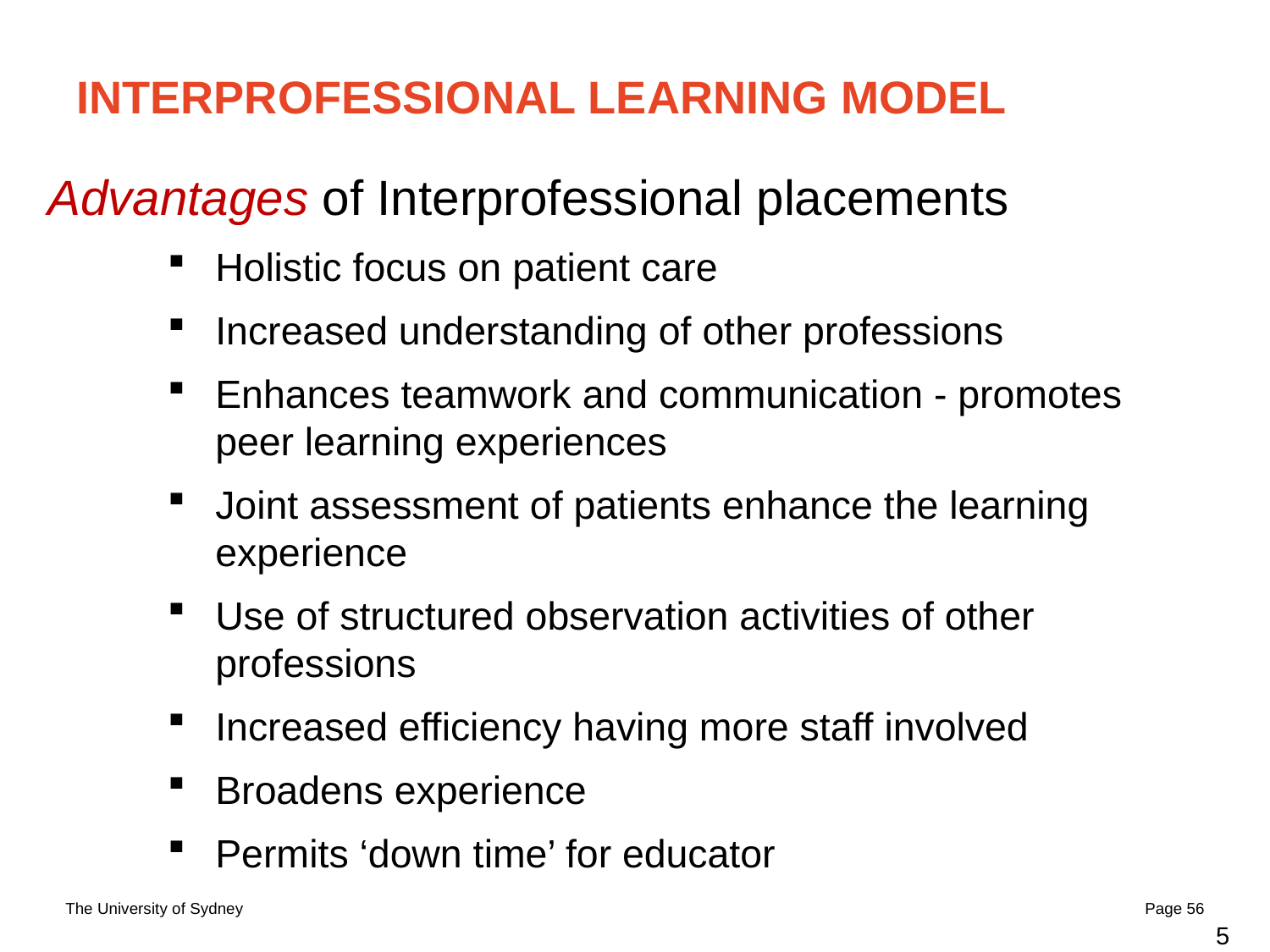

# INTERPROFESSIONAL LEARNING MODEL
Advantages of Interprofessional placements
Holistic focus on patient care
Increased understanding of other professions
Enhances teamwork and communication - promotes peer learning experiences
Joint assessment of patients enhance the learning experience
Use of structured observation activities of other professions
Increased efficiency having more staff involved
Broadens experience
Permits ‘down time’ for educator

56